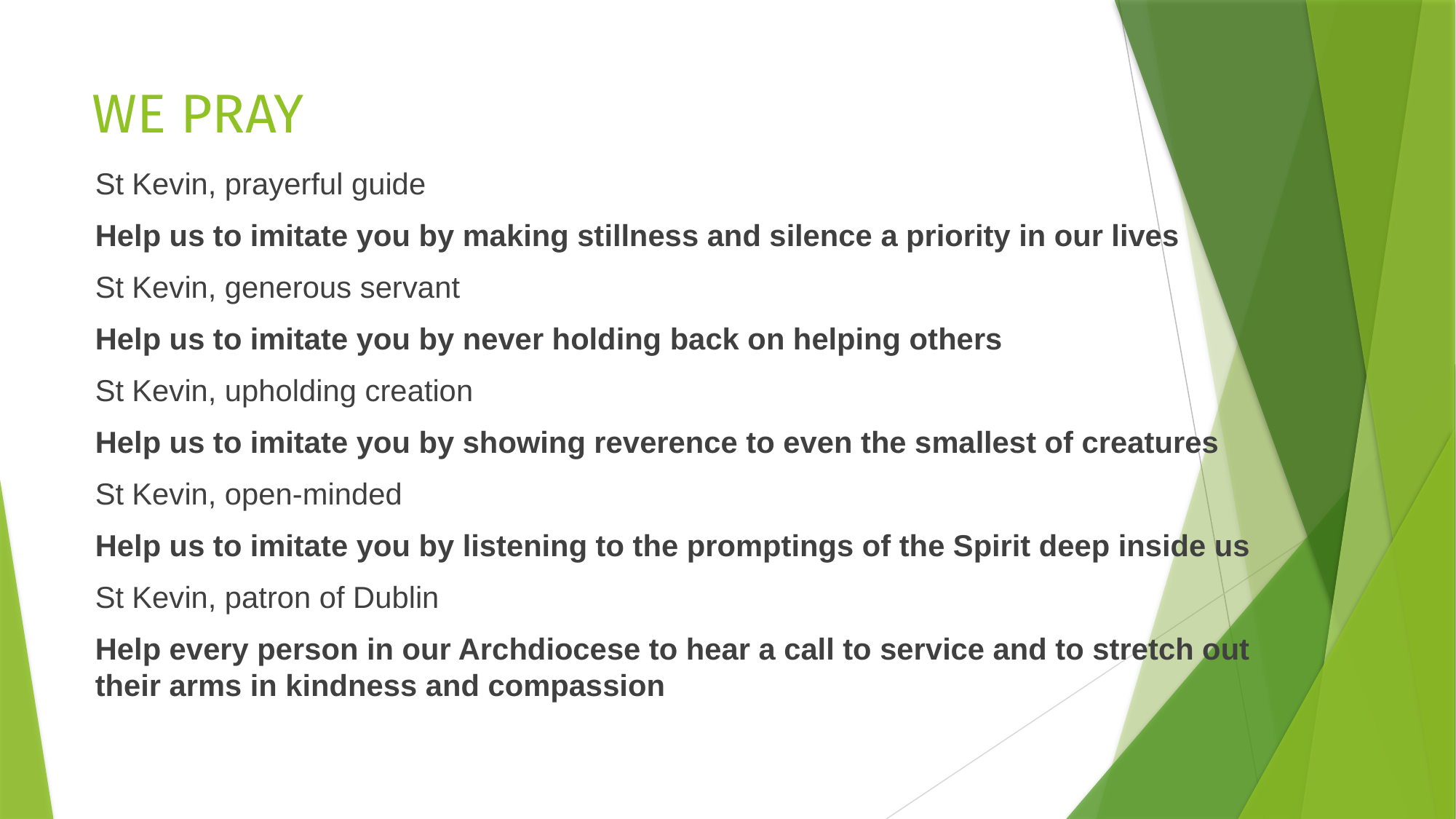

# WE PRAY
St Kevin, prayerful guide
Help us to imitate you by making stillness and silence a priority in our lives
St Kevin, generous servant
Help us to imitate you by never holding back on helping others
St Kevin, upholding creation
Help us to imitate you by showing reverence to even the smallest of creatures
St Kevin, open-minded
Help us to imitate you by listening to the promptings of the Spirit deep inside us
St Kevin, patron of Dublin
Help every person in our Archdiocese to hear a call to service and to stretch out their arms in kindness and compassion